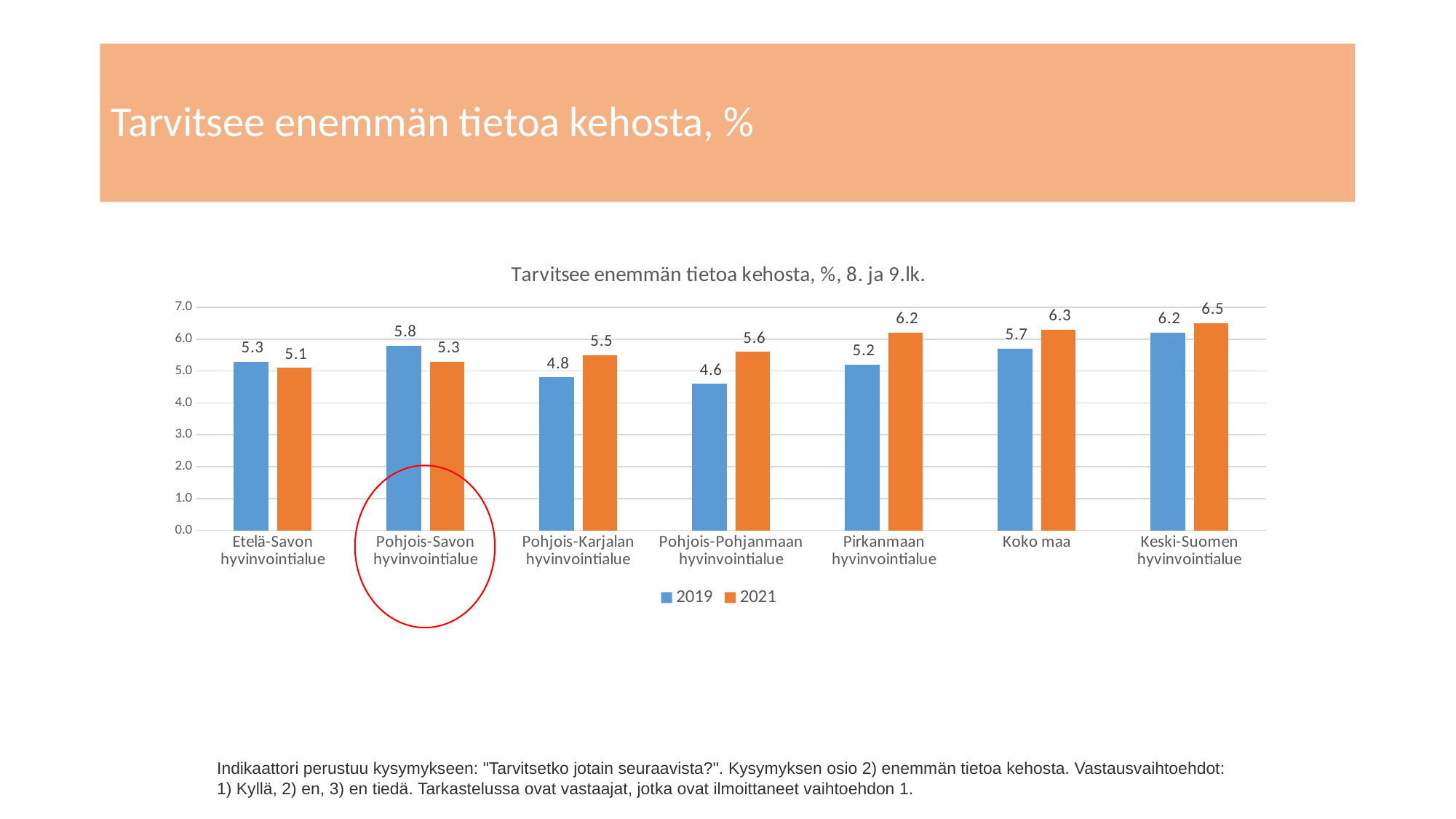

# Tarvitsee enemmän tietoa kehosta, %

### Chart: Tarvitsee enemmän tietoa kehosta, %, 8. ja 9.lk.

| Category | 2019 | 2021 |
|---|---|---|
| Etelä-Savon hyvinvointialue | 5.3 | 5.1 |
| Pohjois-Savon hyvinvointialue | 5.8 | 5.3 |
| Pohjois-Karjalan hyvinvointialue | 4.8 | 5.5 |
| Pohjois-Pohjanmaan hyvinvointialue | 4.6 | 5.6 |
| Pirkanmaan hyvinvointialue | 5.2 | 6.2 |
| Koko maa | 5.7 | 6.3 |
| Keski-Suomen hyvinvointialue | 6.2 | 6.5 |
Indikaattori perustuu kysymykseen: "Tarvitsetko jotain seuraavista?". Kysymyksen osio 2) enemmän tietoa kehosta. Vastausvaihtoehdot: 1) Kyllä, 2) en, 3) en tiedä. Tarkastelussa ovat vastaajat, jotka ovat ilmoittaneet vaihtoehdon 1.